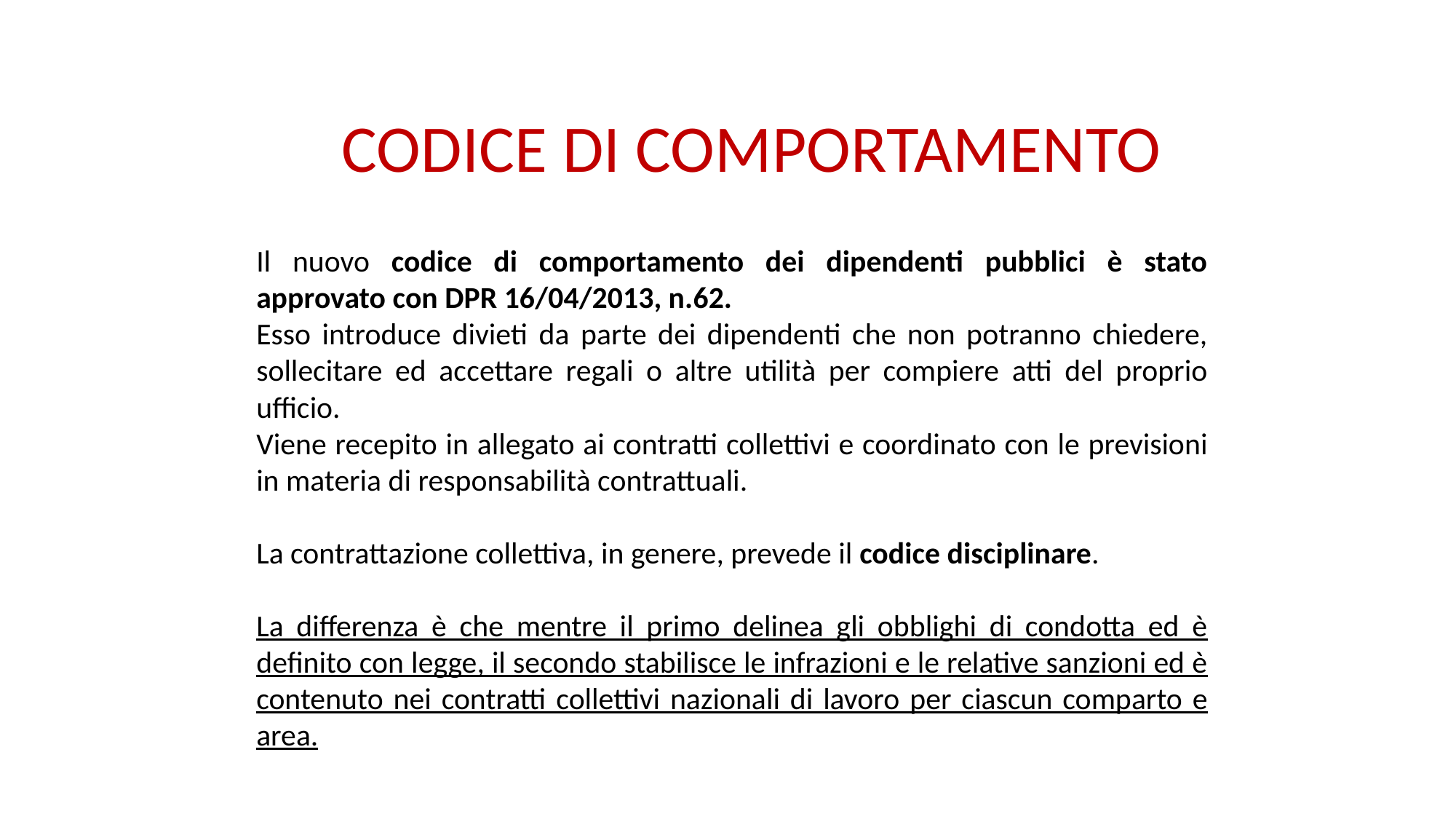

# CODICE DI COMPORTAMENTO
Il nuovo codice di comportamento dei dipendenti pubblici è stato approvato con DPR 16/04/2013, n.62.
Esso introduce divieti da parte dei dipendenti che non potranno chiedere, sollecitare ed accettare regali o altre utilità per compiere atti del proprio ufficio.
Viene recepito in allegato ai contratti collettivi e coordinato con le previsioni in materia di responsabilità contrattuali.

La contrattazione collettiva, in genere, prevede il codice disciplinare.

La differenza è che mentre il primo delinea gli obblighi di condotta ed è definito con legge, il secondo stabilisce le infrazioni e le relative sanzioni ed è contenuto nei contratti collettivi nazionali di lavoro per ciascun comparto e area.